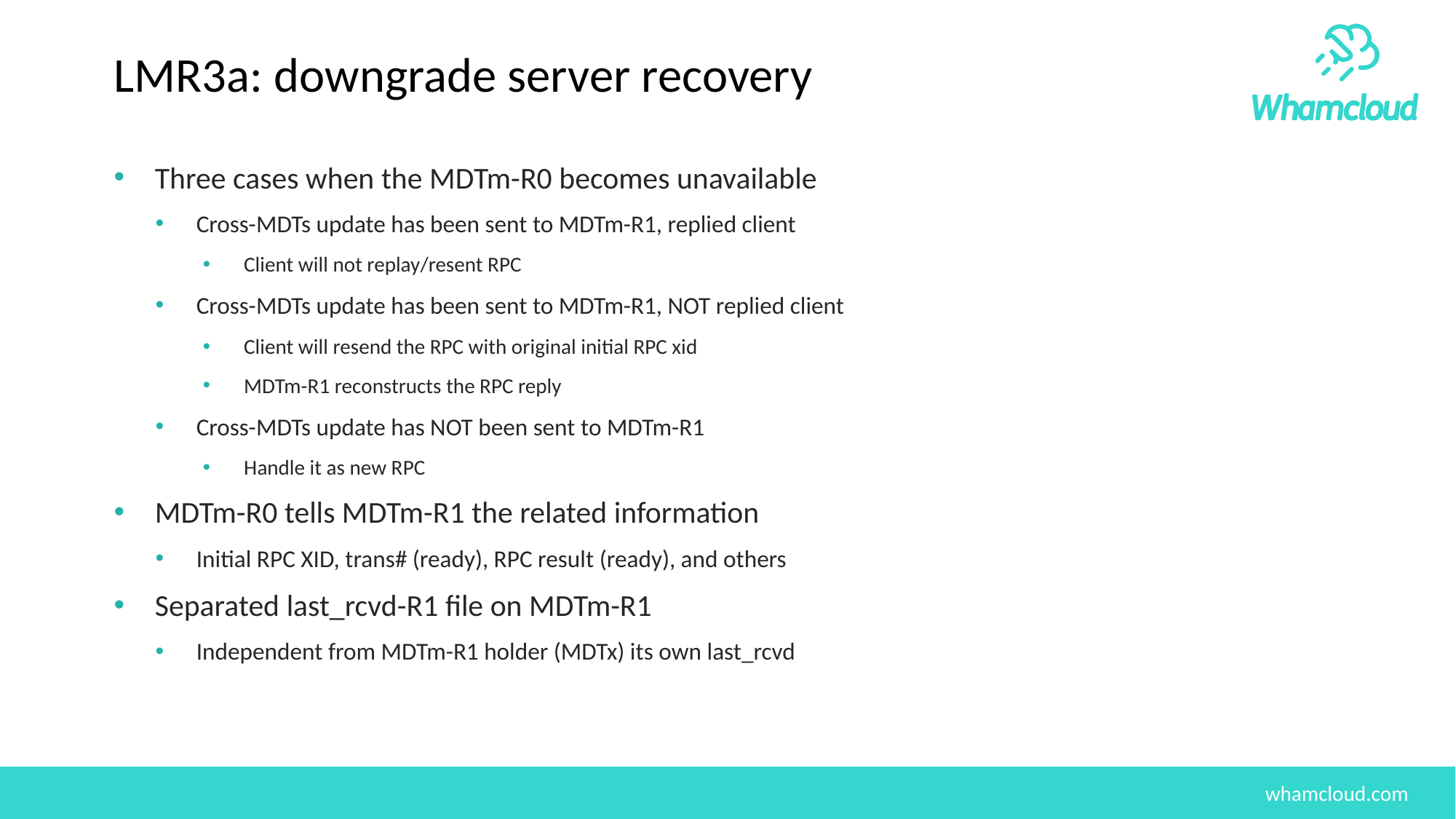

# LMR3a: downgrade server recovery
Three cases when the MDTm-R0 becomes unavailable
Cross-MDTs update has been sent to MDTm-R1, replied client
Client will not replay/resent RPC
Cross-MDTs update has been sent to MDTm-R1, NOT replied client
Client will resend the RPC with original initial RPC xid
MDTm-R1 reconstructs the RPC reply
Cross-MDTs update has NOT been sent to MDTm-R1
Handle it as new RPC
MDTm-R0 tells MDTm-R1 the related information
Initial RPC XID, trans# (ready), RPC result (ready), and others
Separated last_rcvd-R1 file on MDTm-R1
Independent from MDTm-R1 holder (MDTx) its own last_rcvd